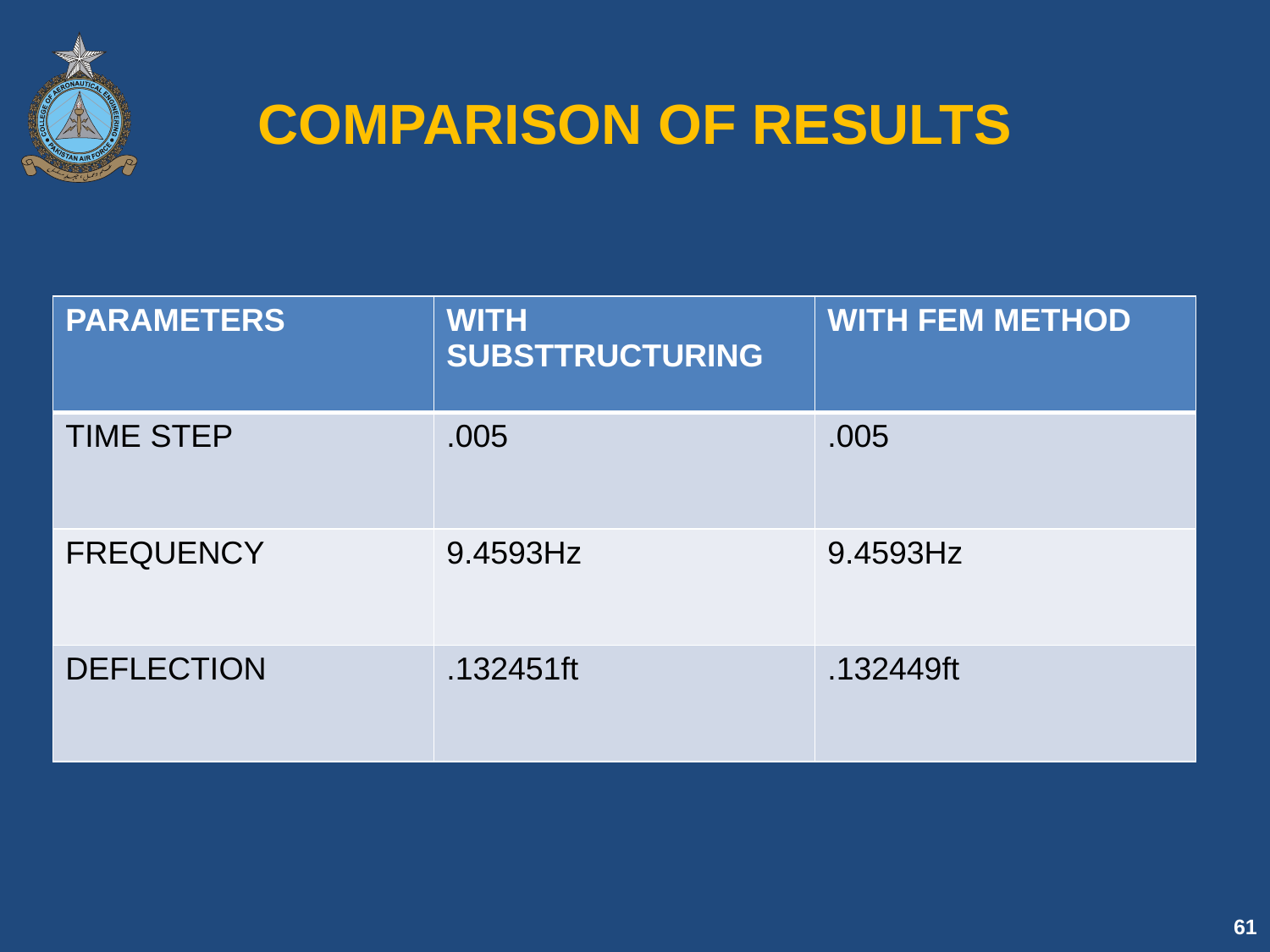

# COMPARISON OF RESULTS
| PARAMETERS | WITH SUBSTTRUCTURING | WITH FEM METHOD |
| --- | --- | --- |
| TIME STEP | .005 | .005 |
| FREQUENCY | 9.4593Hz | 9.4593Hz |
| DEFLECTION | .132451ft | .132449ft |
61